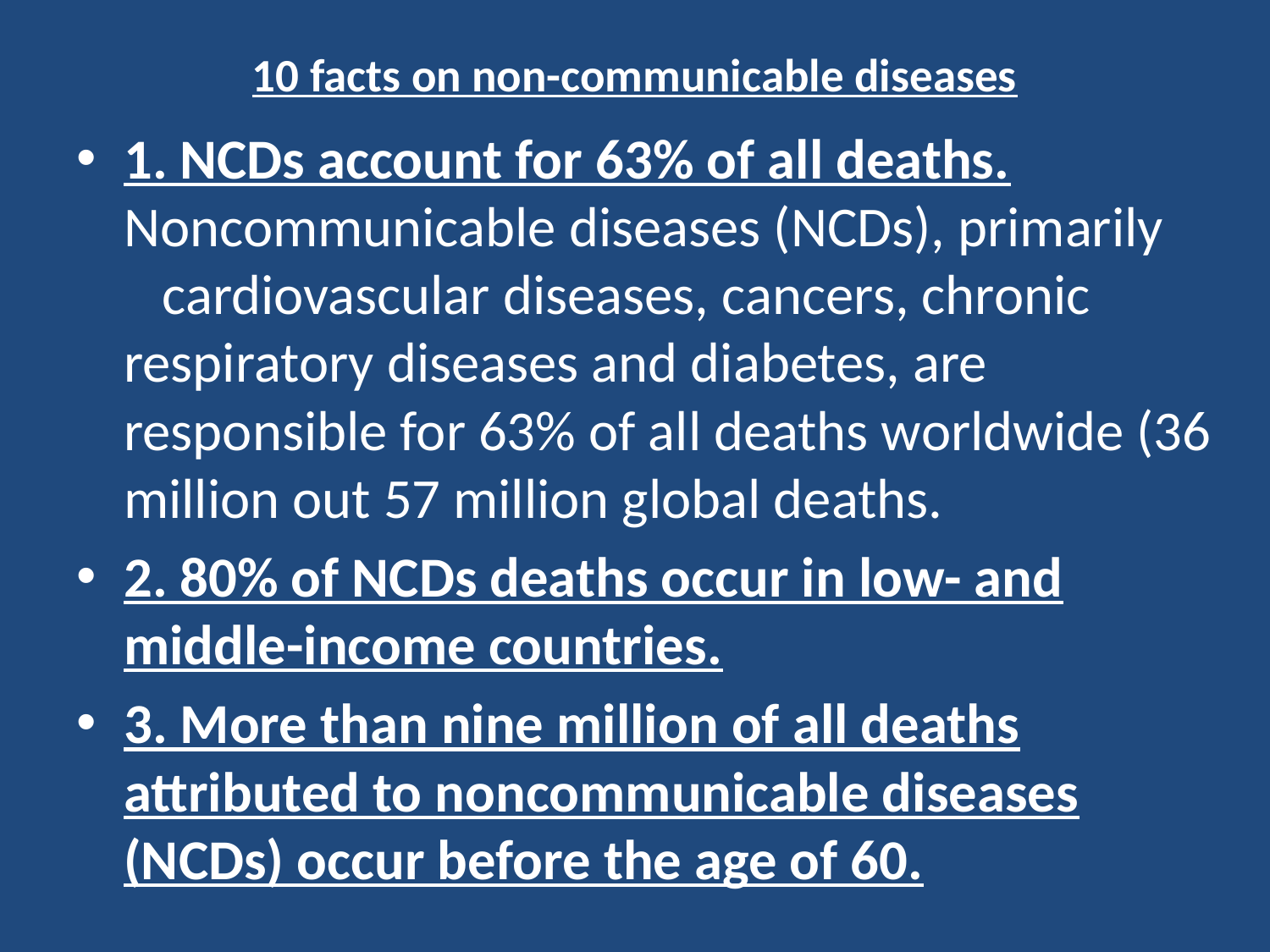

# 10 facts on non-communicable diseases
1. NCDs account for 63% of all deaths. Noncommunicable diseases (NCDs), primarily        cardiovascular diseases, cancers, chronic  respiratory diseases and diabetes, are responsible for 63% of all deaths worldwide (36 million out 57 million global deaths.
2. 80% of NCDs deaths occur in low- and middle-income countries.
3. More than nine million of all deaths attributed to noncommunicable diseases (NCDs) occur before the age of 60.